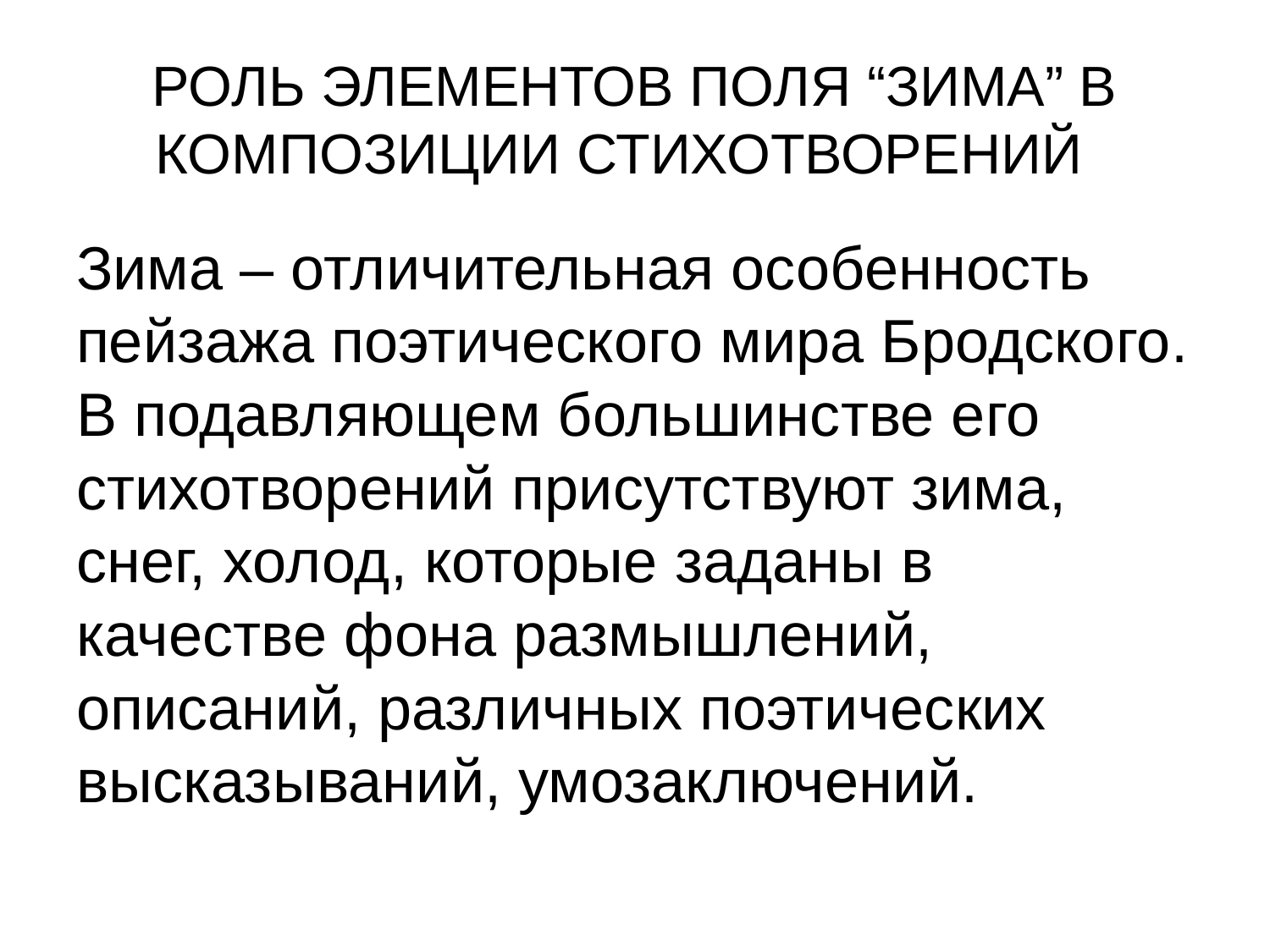

# РОЛЬ ЭЛЕМЕНТОВ ПОЛЯ “ЗИМА” В КОМПОЗИЦИИ СТИХОТВОРЕНИЙ
Зима – отличительная особенность пейзажа поэтического мира Бродского. В подавляющем большинстве его стихотворений присутствуют зима, снег, холод, которые заданы в качестве фона размышлений, описаний, различных поэтических высказываний, умозаключений.